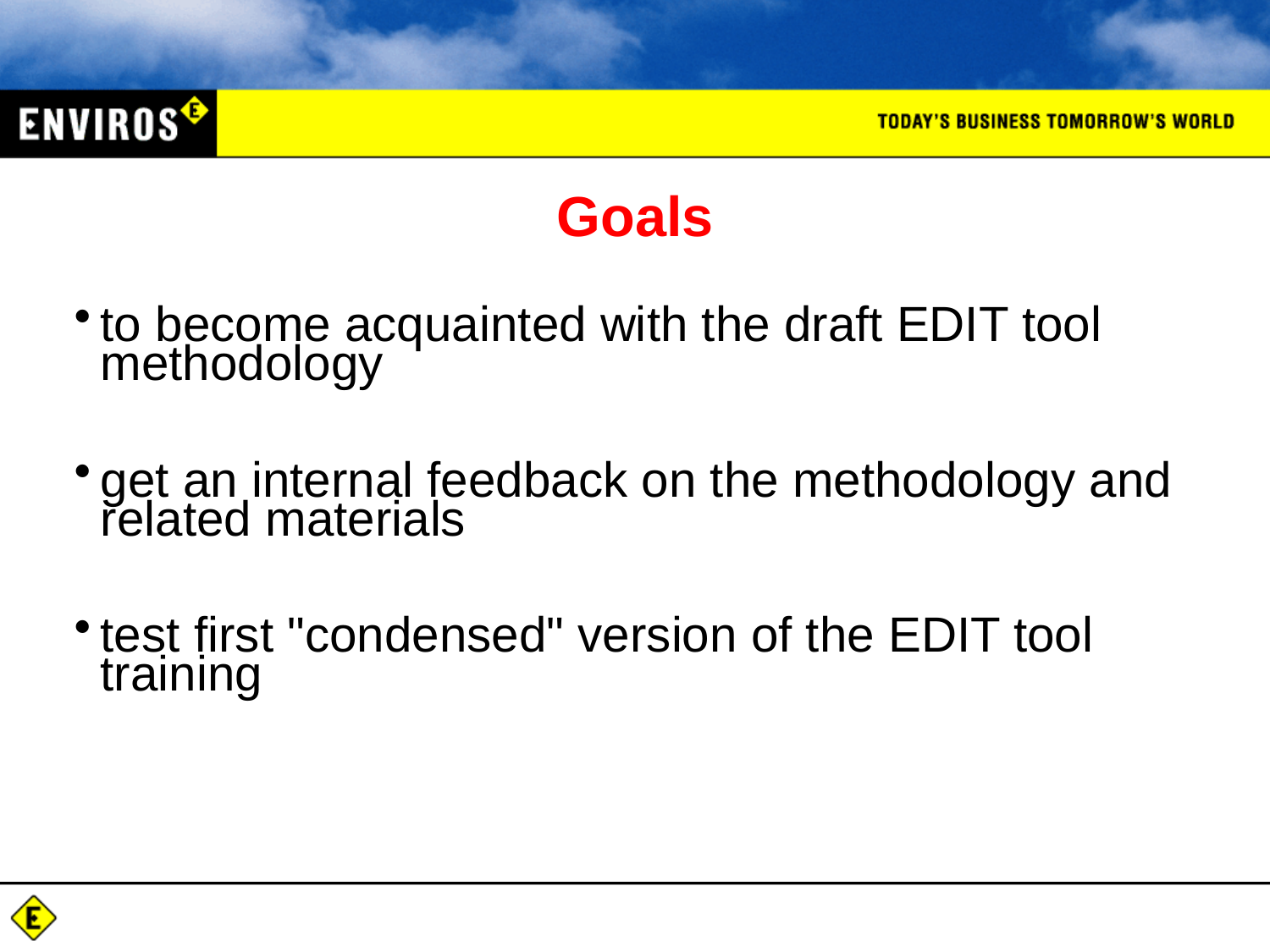

# Goals

to become acquainted with the draft EDIT tool methodology

get an internal feedback on the methodology and related materials

test first "condensed" version of the EDIT tool training